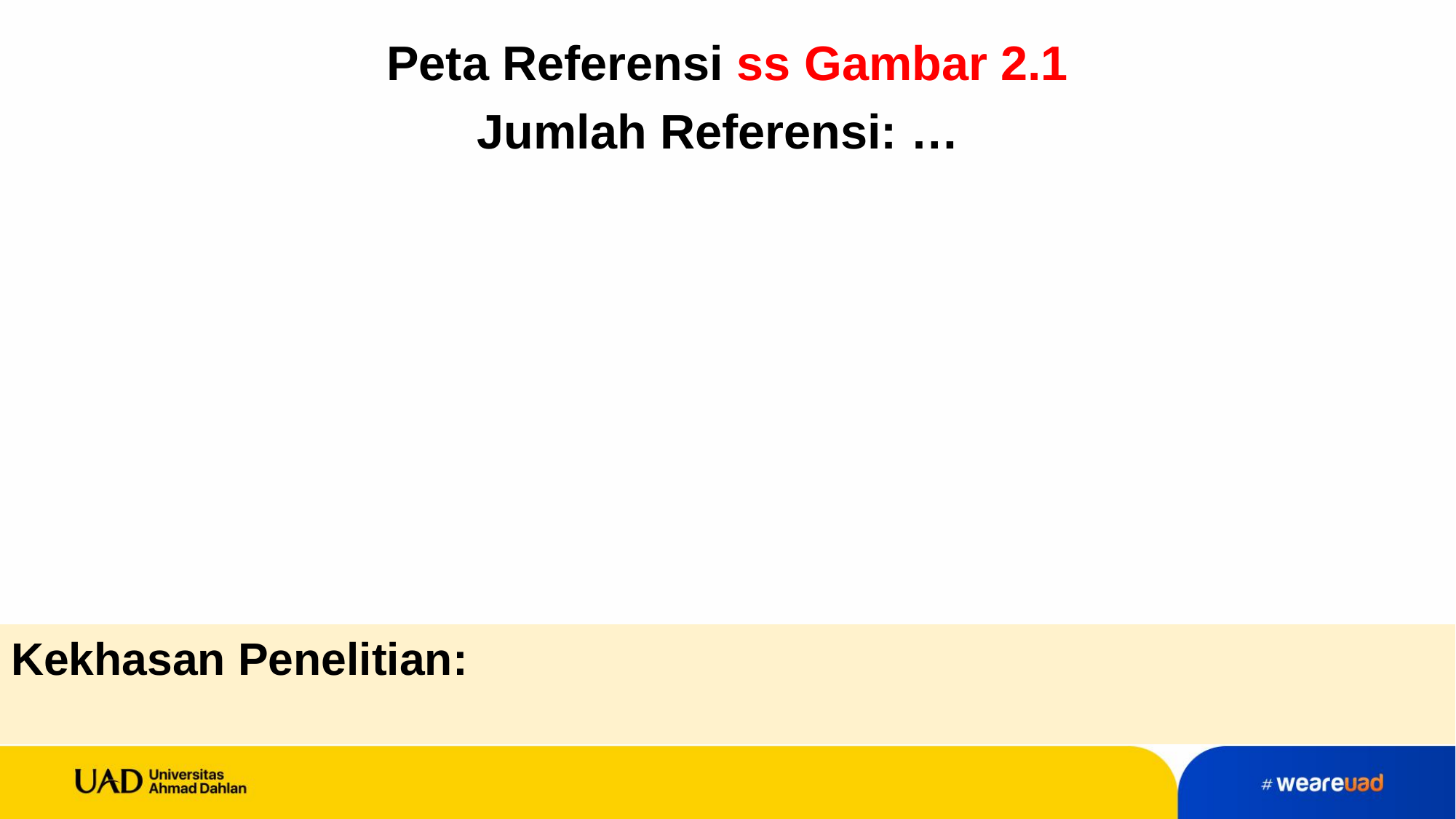

# Peta Referensi ss Gambar 2.1 Jumlah Referensi: …
Kekhasan Penelitian: